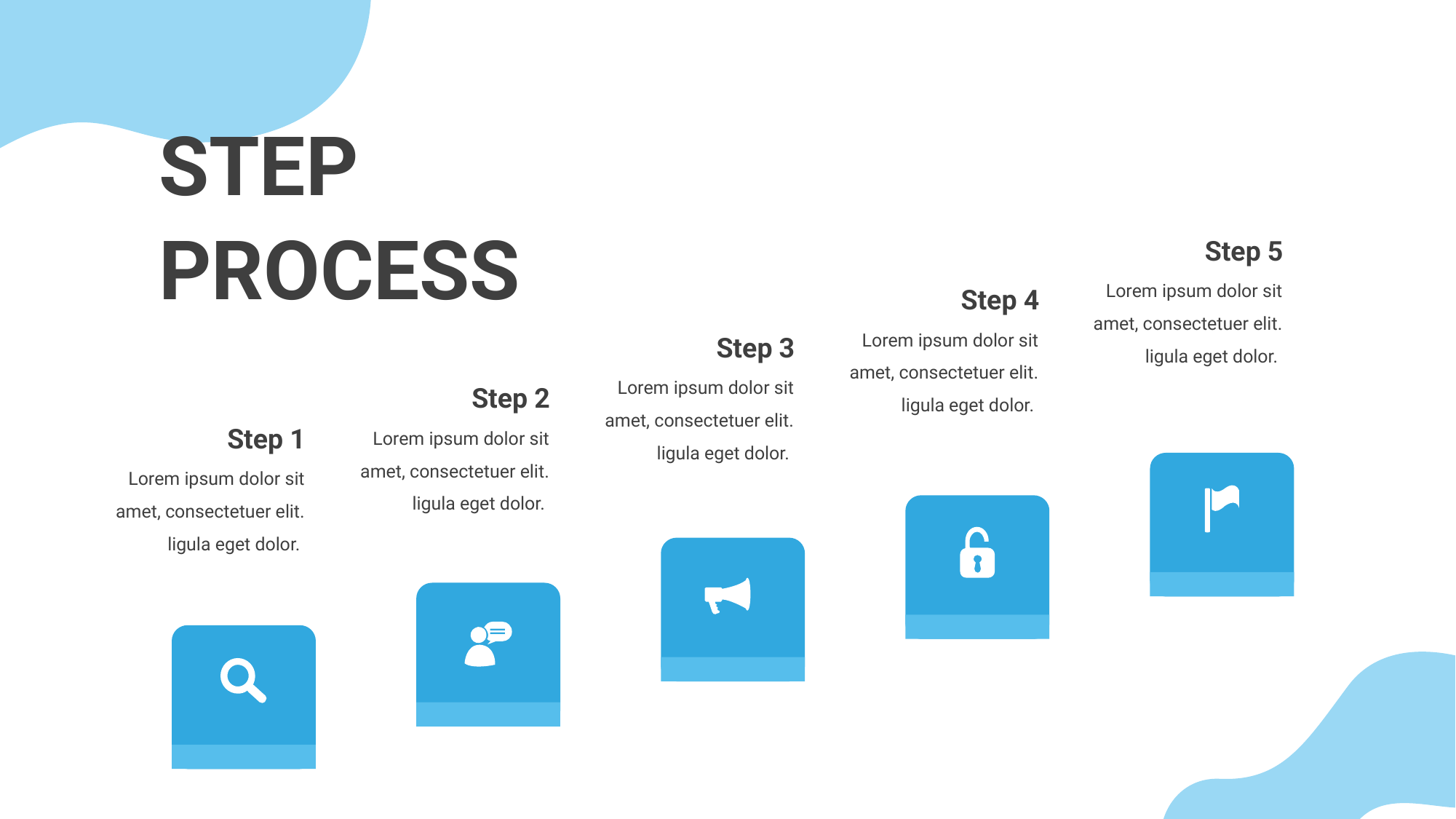

STEP
PROCESS
Step 5
Step 4
Lorem ipsum dolor sit amet, consectetuer elit. ligula eget dolor.
Step 3
Lorem ipsum dolor sit amet, consectetuer elit. ligula eget dolor.
Step 2
Lorem ipsum dolor sit amet, consectetuer elit. ligula eget dolor.
Step 1
Lorem ipsum dolor sit amet, consectetuer elit. ligula eget dolor.
Lorem ipsum dolor sit amet, consectetuer elit. ligula eget dolor.